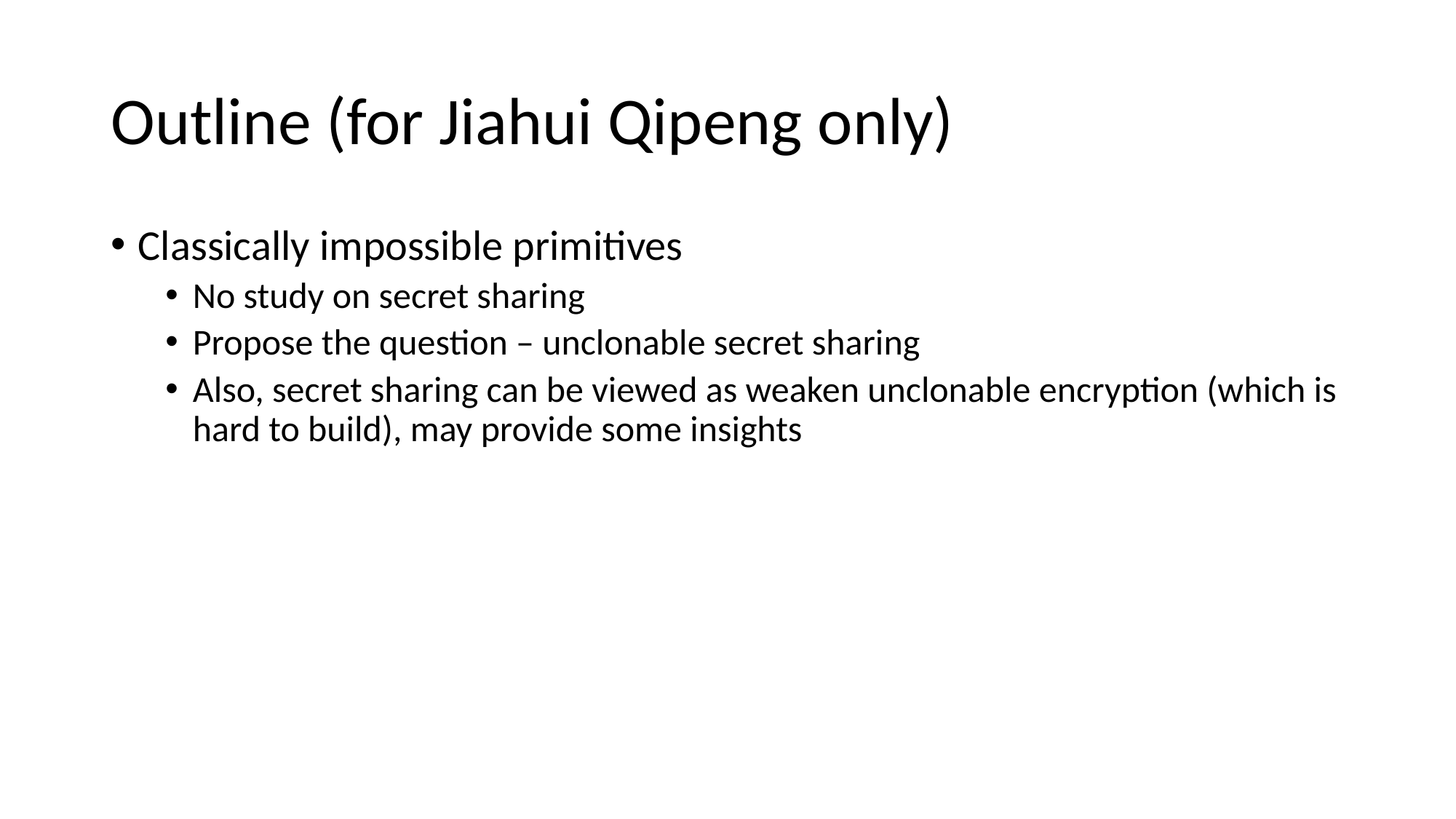

# Outline (for Jiahui Qipeng only)
Classically impossible primitives
No study on secret sharing
Propose the question – unclonable secret sharing
Also, secret sharing can be viewed as weaken unclonable encryption (which is hard to build), may provide some insights